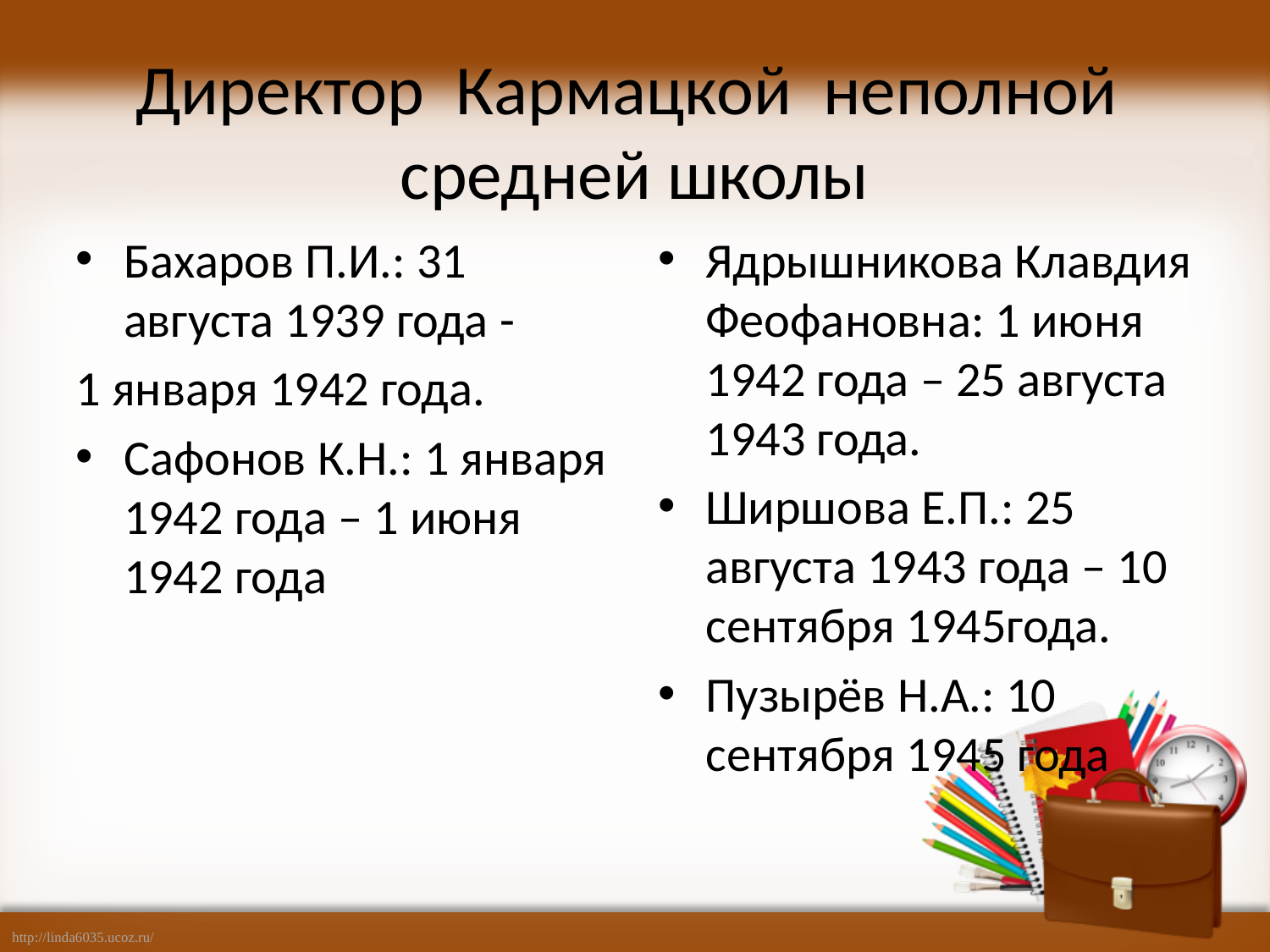

# Директор  Кармацкой  неполной  средней школы
Бахаров П.И.: 31 августа 1939 года -
1 января 1942 года.
Сафонов К.Н.: 1 января 1942 года – 1 июня 1942 года

Ядрышникова Клавдия Феофановна: 1 июня 1942 года – 25 августа 1943 года.
Ширшова Е.П.: 25 августа 1943 года – 10 сентября 1945года.
Пузырёв Н.А.: 10 сентября 1945 года